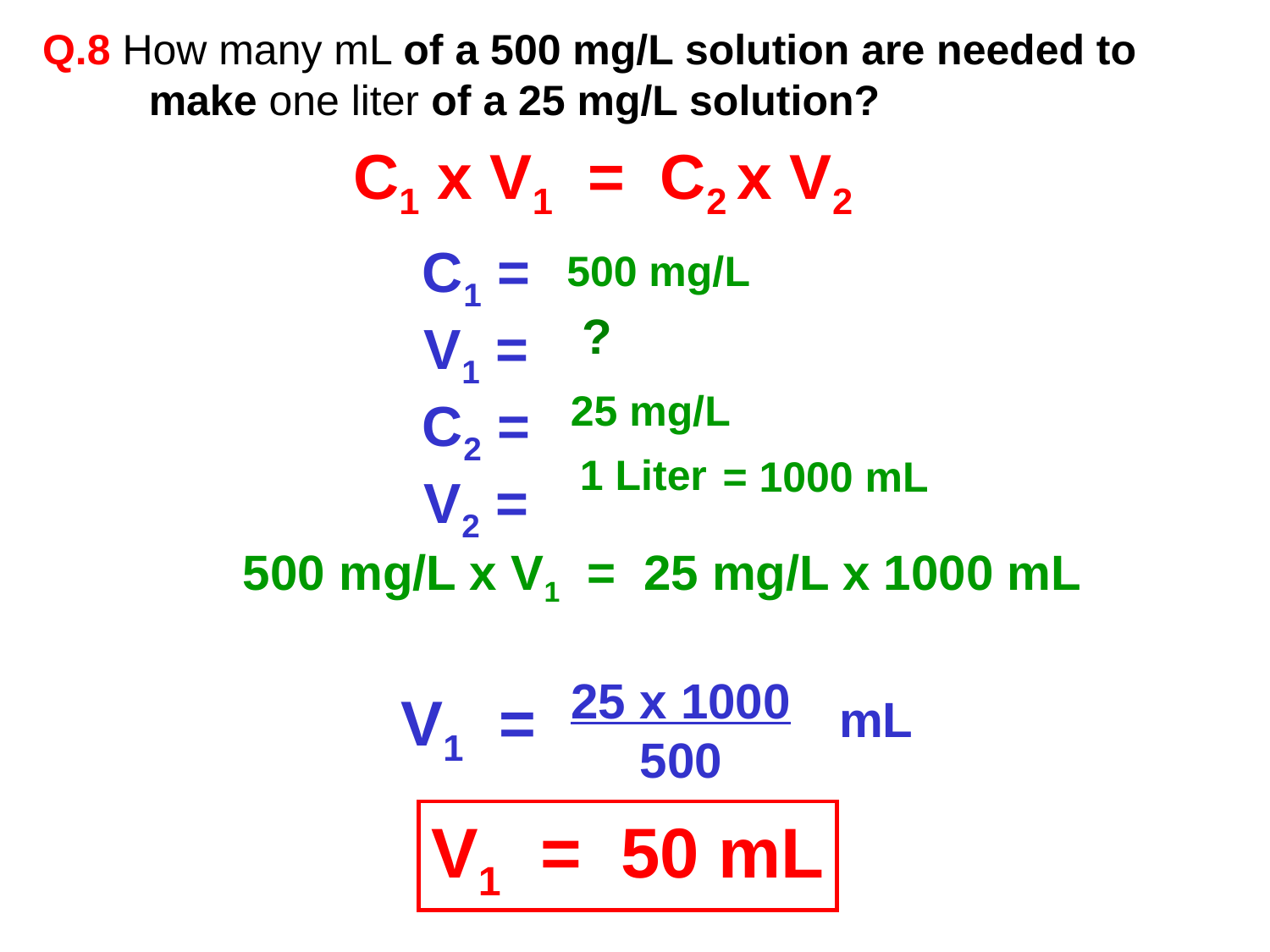

Q.8 How many mL of a 500 mg/L solution are needed to
         make one liter of a 25 mg/L solution?
C1 x V1  =  C2 x V2
C1 =
V1 =
C2 =
V2 =
500 mg/L
?
25 mg/L
1 Liter
= 1000 mL
500 mg/L x V1  =  25 mg/L x 1000 mL
25 x 1000
500
V1  =
mL
V1  =  50 mL